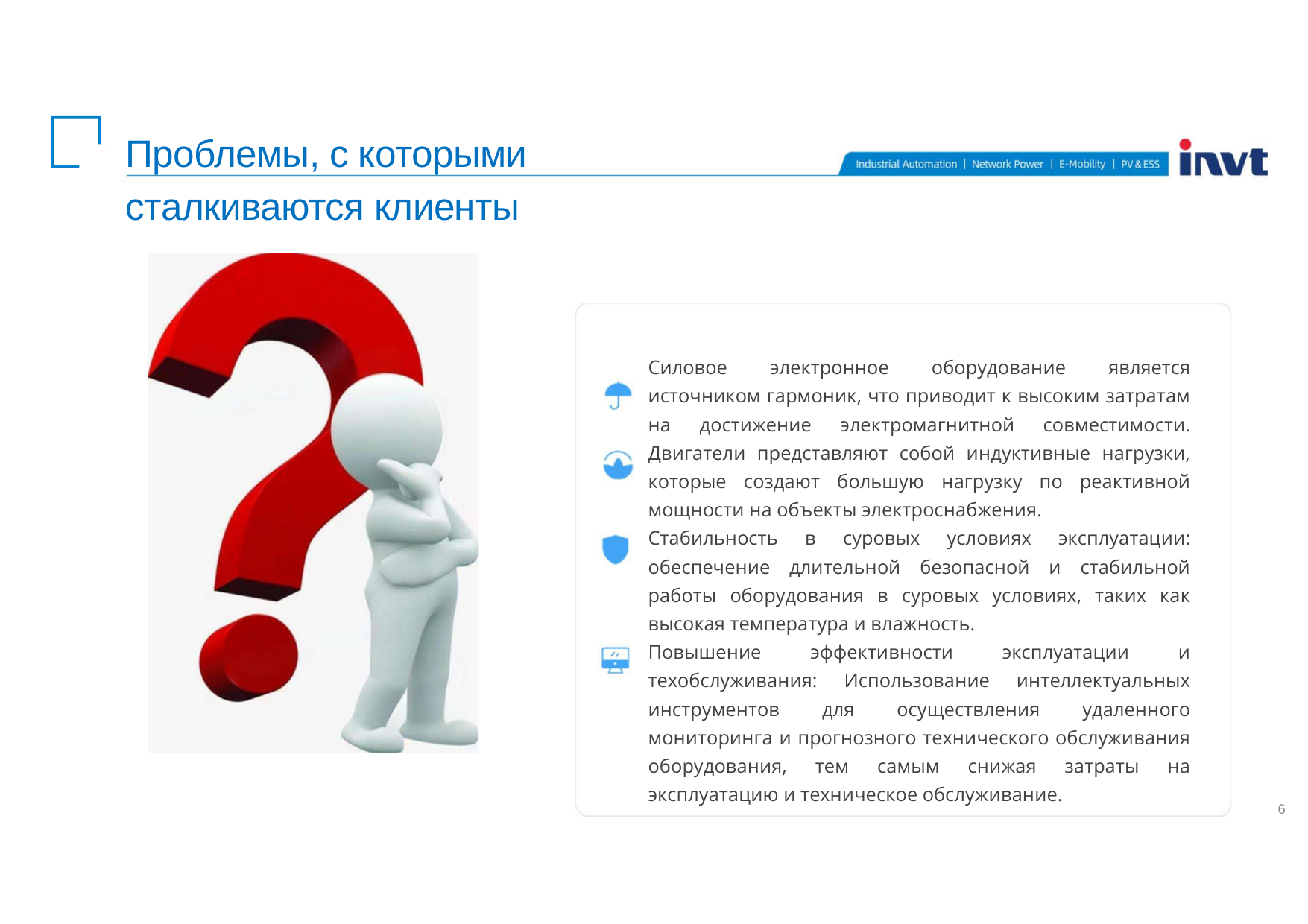

Проблемы, с которыми сталкиваются клиенты

Силовое электронное оборудование является источником гармоник, что приводит к высоким затратам на достижение электромагнитной совместимости. Двигатели представляют собой индуктивные нагрузки, которые создают большую нагрузку по реактивной мощности на объекты электроснабжения.
Стабильность в суровых условиях эксплуатации: обеспечение длительной безопасной и стабильной работы оборудования в суровых условиях, таких как высокая температура и влажность.
Повышение эффективности эксплуатации и техобслуживания: Использование интеллектуальных инструментов для осуществления удаленного мониторинга и прогнозного технического обслуживания оборудования, тем самым снижая затраты на эксплуатацию и техническое обслуживание.

6